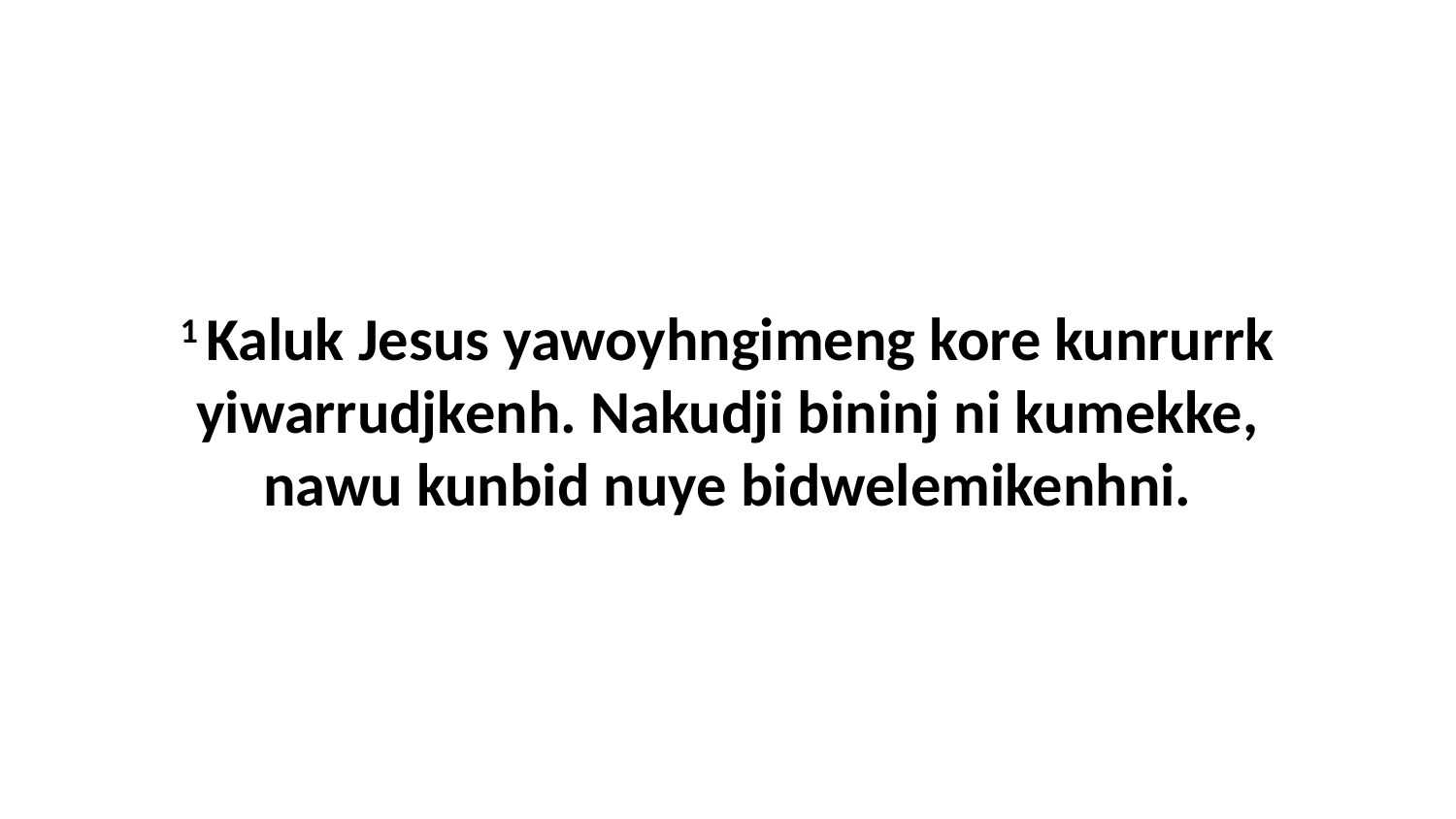

1 Kaluk Jesus yawoyhngimeng kore kunrurrk yiwarrudjkenh. Nakudji bininj ni kumekke, nawu kunbid nuye bidwelemikenhni.